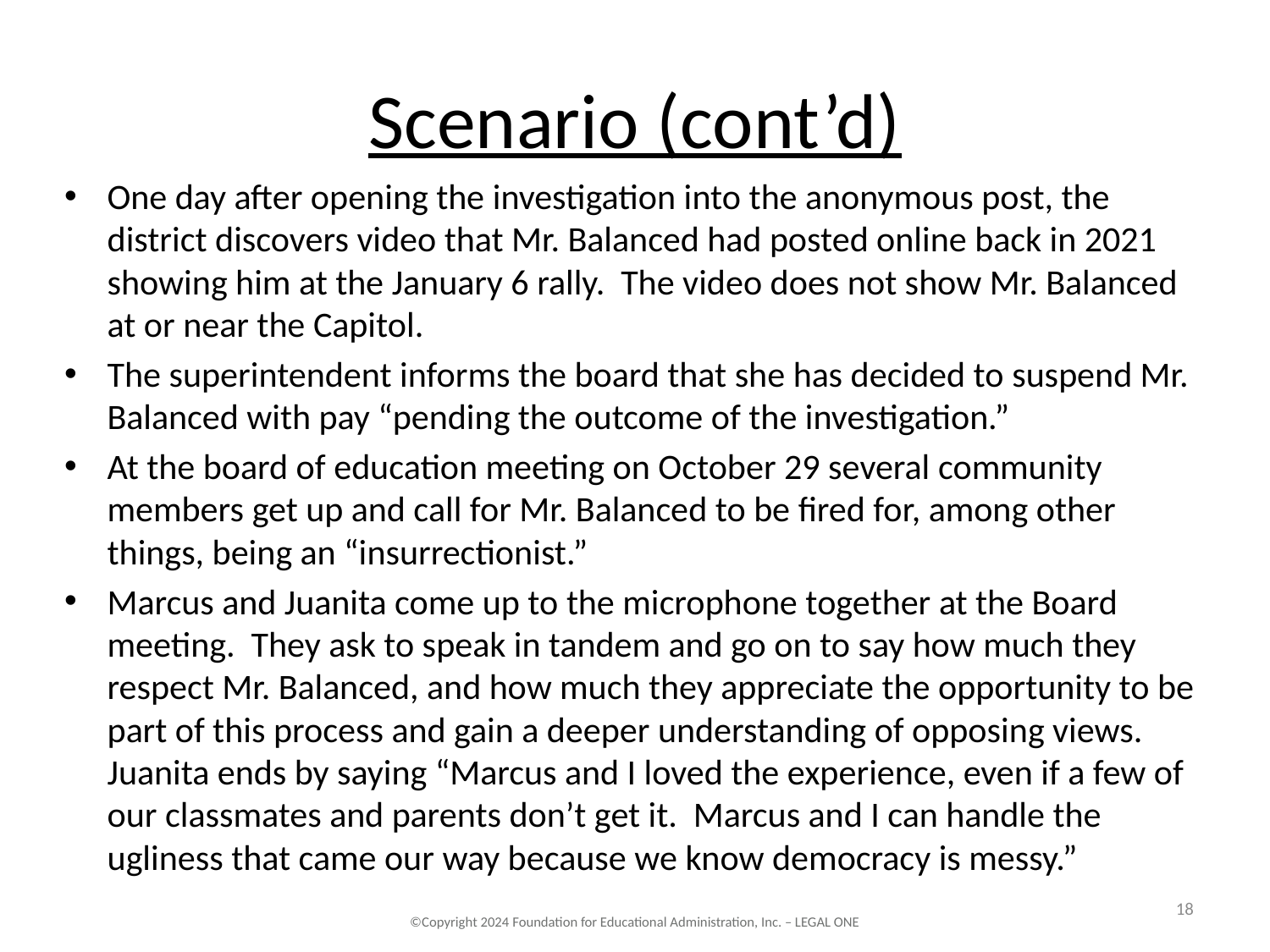

# Scenario (cont’d)
One day after opening the investigation into the anonymous post, the district discovers video that Mr. Balanced had posted online back in 2021 showing him at the January 6 rally.  The video does not show Mr. Balanced at or near the Capitol.
The superintendent informs the board that she has decided to suspend Mr. Balanced with pay “pending the outcome of the investigation.”
At the board of education meeting on October 29 several community members get up and call for Mr. Balanced to be fired for, among other things, being an “insurrectionist.”
Marcus and Juanita come up to the microphone together at the Board meeting.  They ask to speak in tandem and go on to say how much they respect Mr. Balanced, and how much they appreciate the opportunity to be part of this process and gain a deeper understanding of opposing views.  Juanita ends by saying “Marcus and I loved the experience, even if a few of our classmates and parents don’t get it.  Marcus and I can handle the ugliness that came our way because we know democracy is messy.”
18